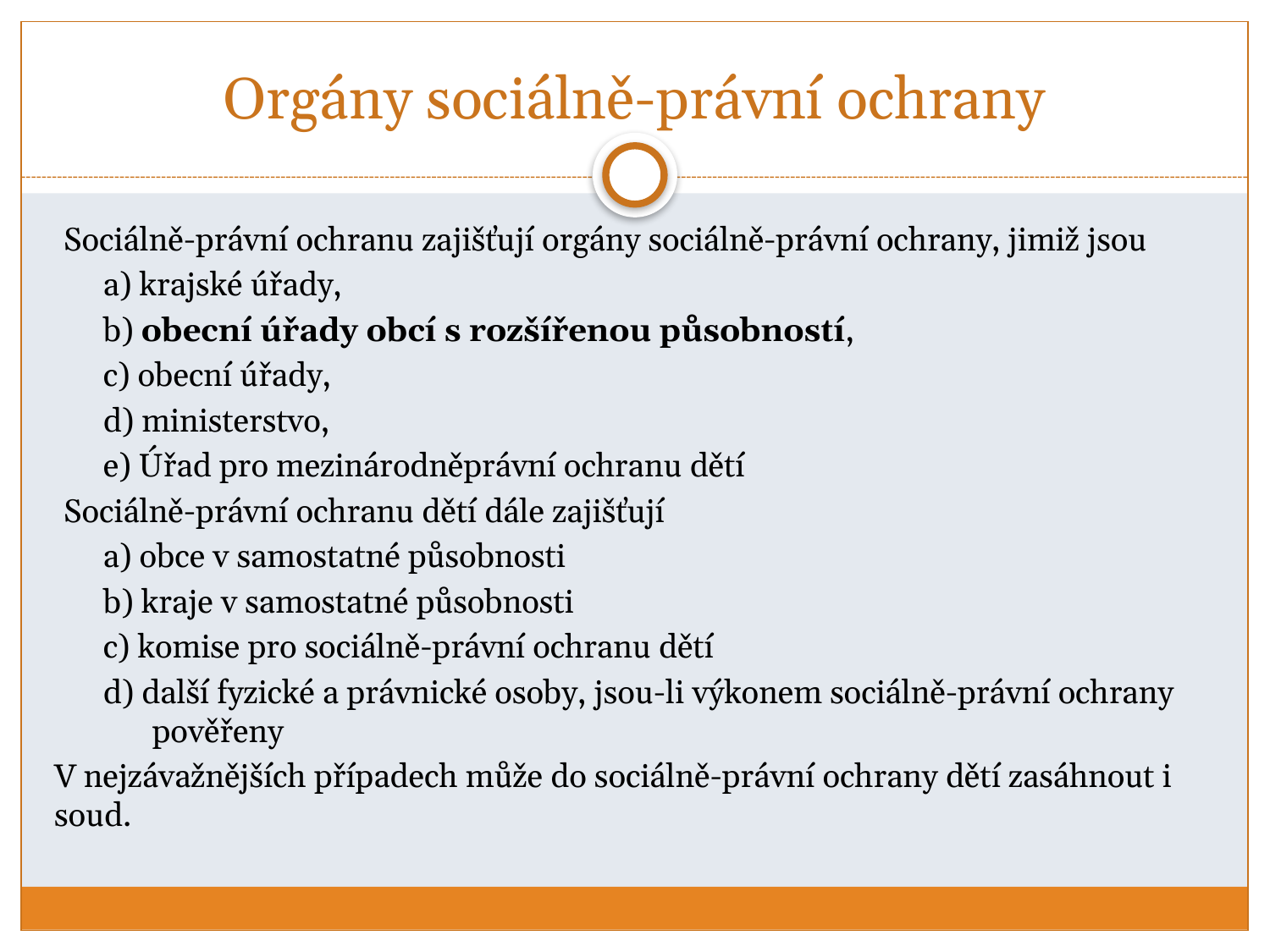

# Orgány sociálně-právní ochrany
Sociálně-právní ochranu zajišťují orgány sociálně-právní ochrany, jimiž jsou
a) krajské úřady,
b) obecní úřady obcí s rozšířenou působností,
c) obecní úřady,
d) ministerstvo,
e) Úřad pro mezinárodněprávní ochranu dětí
Sociálně-právní ochranu dětí dále zajišťují
a) obce v samostatné působnosti
b) kraje v samostatné působnosti
c) komise pro sociálně-právní ochranu dětí
d) další fyzické a právnické osoby, jsou-li výkonem sociálně-právní ochrany pověřeny
V nejzávažnějších případech může do sociálně-právní ochrany dětí zasáhnout i soud.